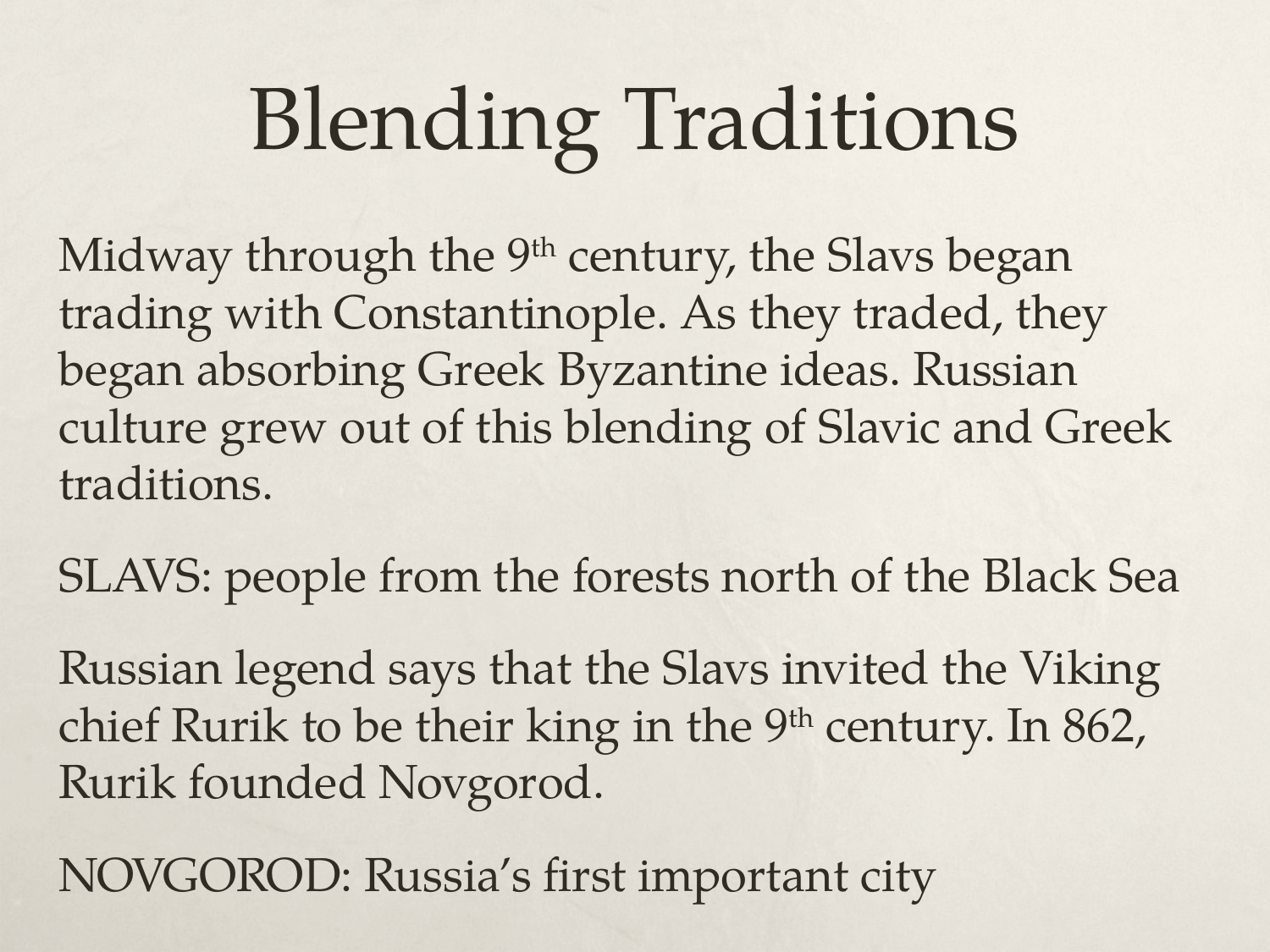

# Blending Traditions
Midway through the 9th century, the Slavs began trading with Constantinople. As they traded, they began absorbing Greek Byzantine ideas. Russian culture grew out of this blending of Slavic and Greek traditions.
SLAVS: people from the forests north of the Black Sea
Russian legend says that the Slavs invited the Viking chief Rurik to be their king in the 9th century. In 862, Rurik founded Novgorod.
NOVGOROD: Russia’s first important city